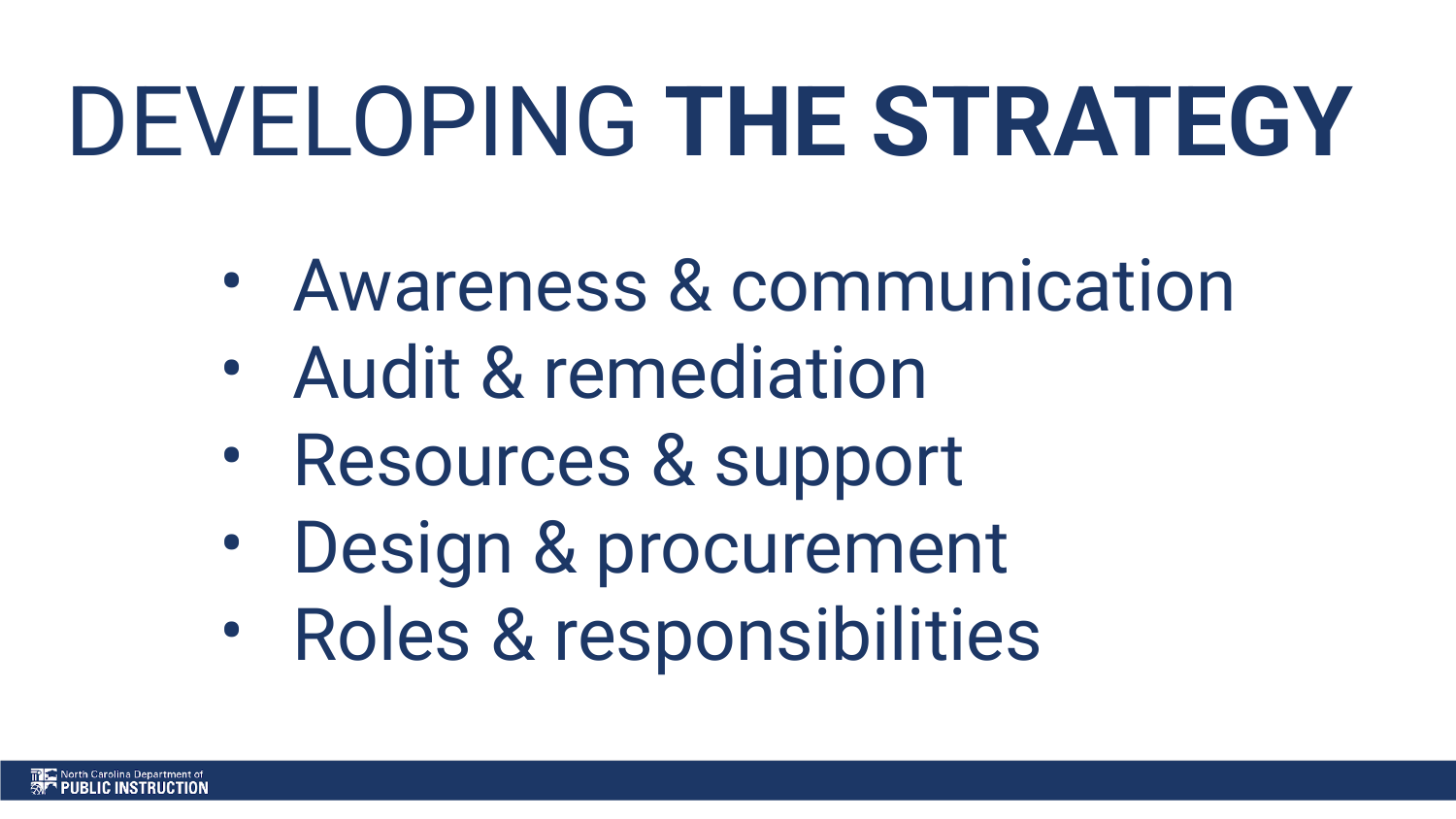

# DEVELOPING THE STRATEGY
Awareness & communication
Audit & remediation
Resources & support
Design & procurement
Roles & responsibilities